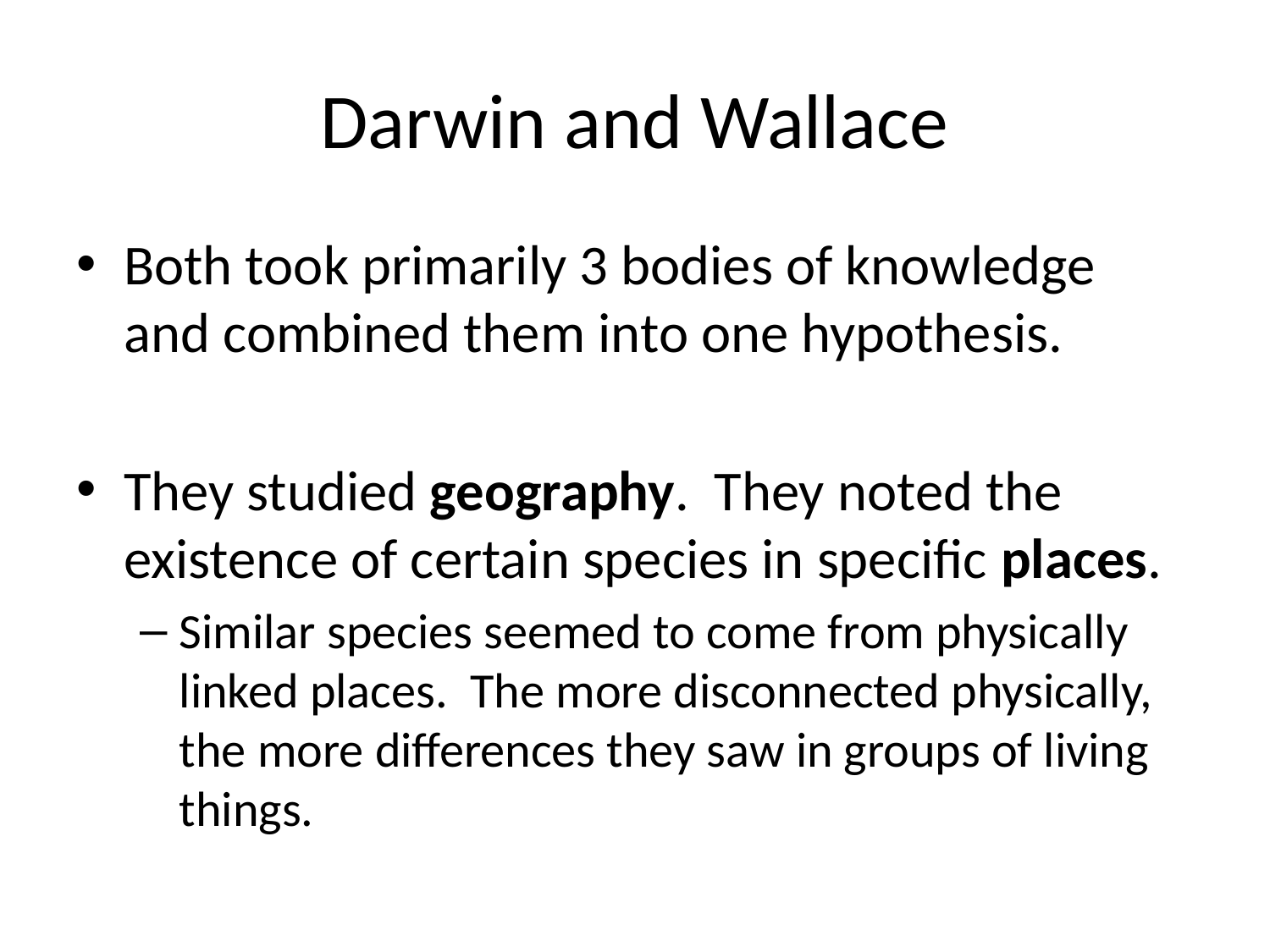

# Darwin and Wallace
Both took primarily 3 bodies of knowledge and combined them into one hypothesis.

They studied geography.  They noted the existence of certain species in specific places.
Similar species seemed to come from physically linked places.  The more disconnected physically, the more differences they saw in groups of living things.